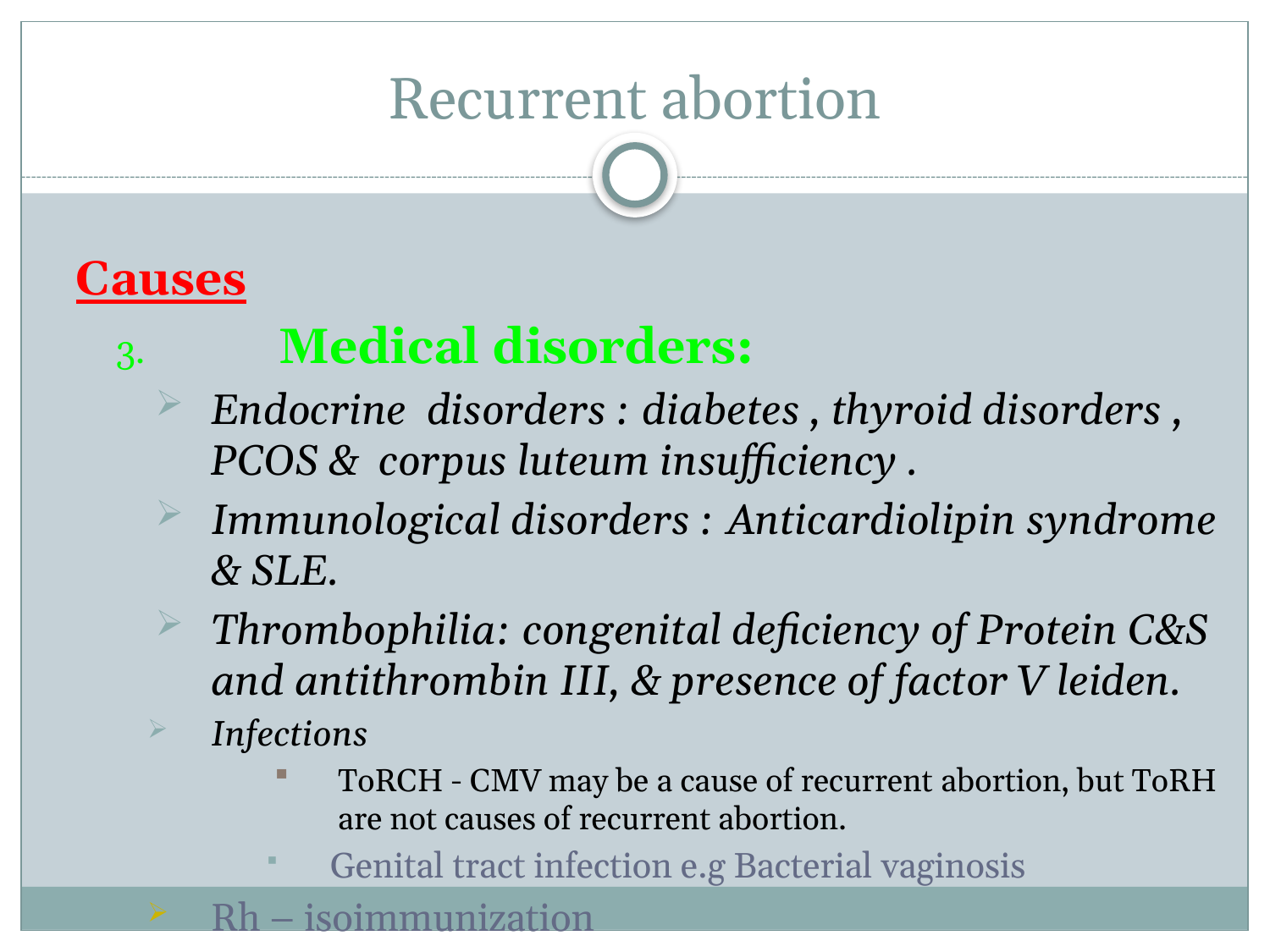

# Recurrent abortion
Causes
	 Medical disorders:
Endocrine  disorders : diabetes , thyroid disorders , PCOS &  corpus luteum insufficiency .
Immunological disorders : Anticardiolipin syndrome & SLE.
Thrombophilia: congenital deficiency of Protein C&S and antithrombin III, & presence of factor V leiden.
Infections
ToRCH - CMV may be a cause of recurrent abortion, but ToRH are not causes of recurrent abortion.
Genital tract infection e.g Bacterial vaginosis
Rh – isoimmunization